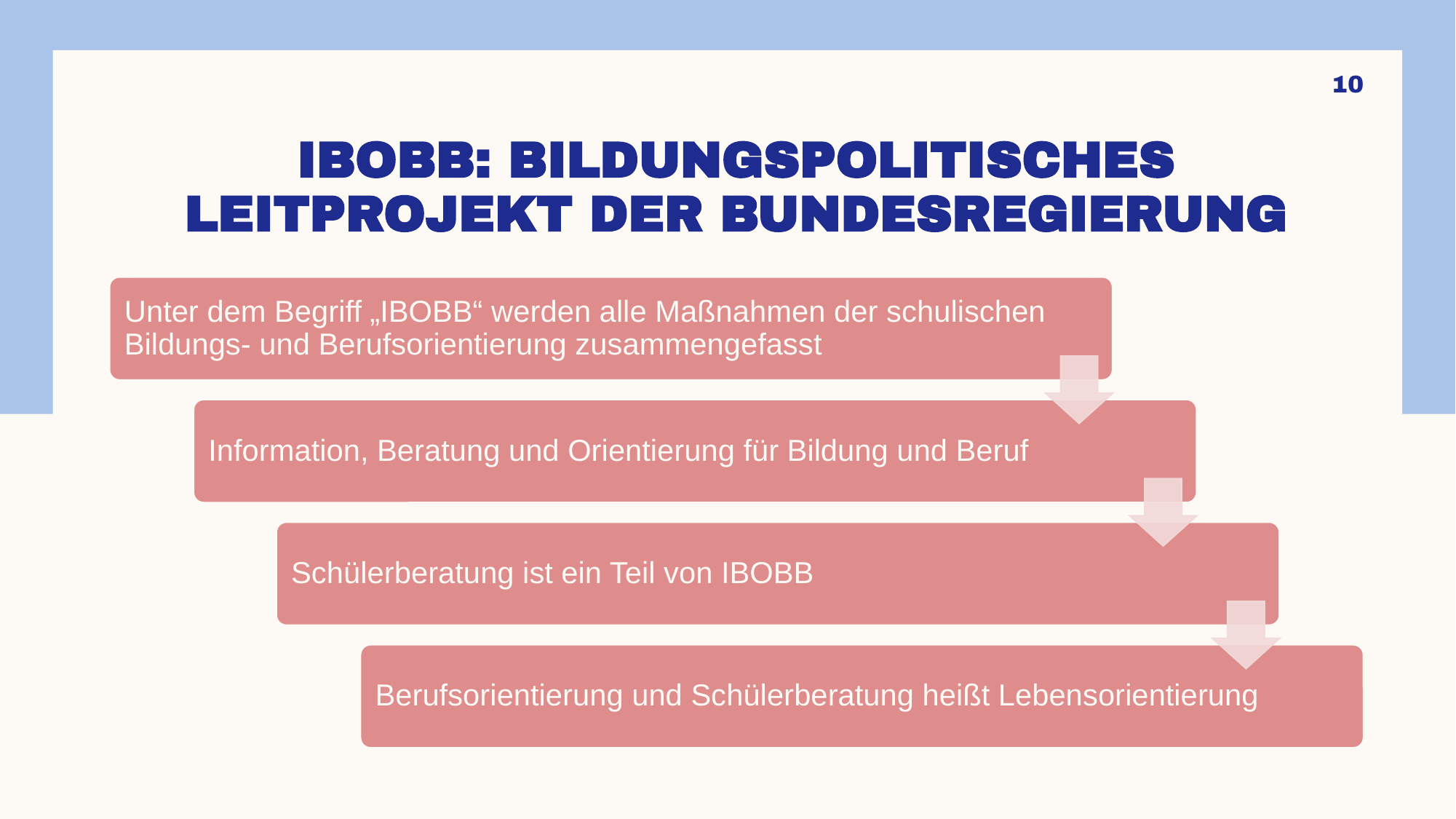

10
# IBOBB: BILDUNGSPOLITISCHES LEITPROJEKT DER BUNDESREGIERUNG
Unter dem Begriff „IBOBB“ werden alle Maßnahmen der schulischen Bildungs- und Berufsorientierung zusammengefasst
Information, Beratung und Orientierung für Bildung und Beruf
Schülerberatung ist ein Teil von IBOBB
Berufsorientierung und Schülerberatung heißt Lebensorientierung